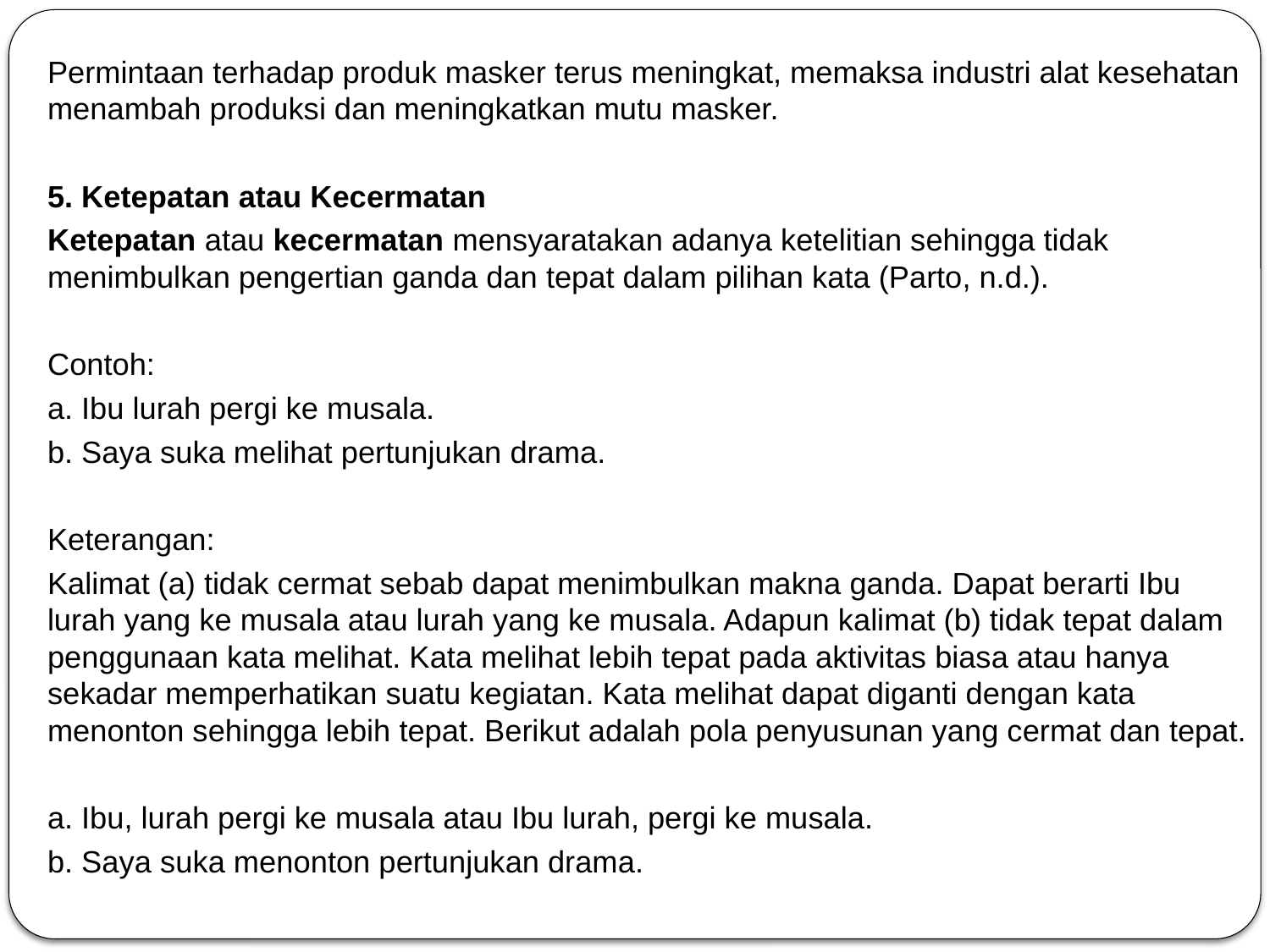

Permintaan terhadap produk masker terus meningkat, memaksa industri alat kesehatan menambah produksi dan meningkatkan mutu masker.

5. Ketepatan atau Kecermatan
Ketepatan atau kecermatan mensyaratakan adanya ketelitian sehingga tidak menimbulkan pengertian ganda dan tepat dalam pilihan kata (Parto, n.d.).

Contoh:
a. Ibu lurah pergi ke musala.
b. Saya suka melihat pertunjukan drama.

Keterangan:
Kalimat (a) tidak cermat sebab dapat menimbulkan makna ganda. Dapat berarti Ibu lurah yang ke musala atau lurah yang ke musala. Adapun kalimat (b) tidak tepat dalam penggunaan kata melihat. Kata melihat lebih tepat pada aktivitas biasa atau hanya sekadar memperhatikan suatu kegiatan. Kata melihat dapat diganti dengan kata menonton sehingga lebih tepat. Berikut adalah pola penyusunan yang cermat dan tepat.

a. Ibu, lurah pergi ke musala atau Ibu lurah, pergi ke musala.
b. Saya suka menonton pertunjukan drama.